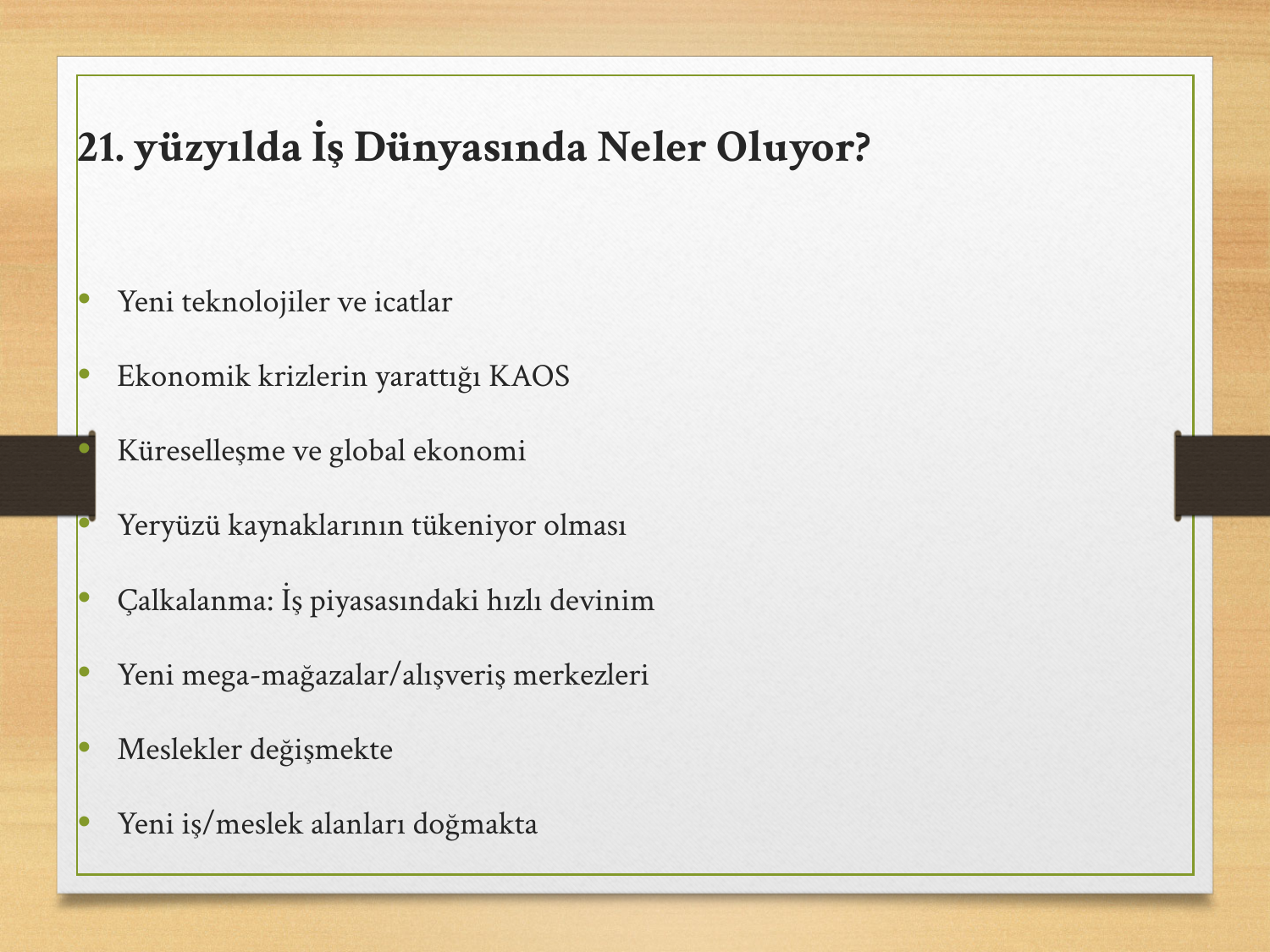

# 21. yüzyılda İş Dünyasında Neler Oluyor?

Yeni teknolojiler ve icatlar
Ekonomik krizlerin yarattığı KAOS
Küreselleşme ve global ekonomi
Yeryüzü kaynaklarının tükeniyor olması
Çalkalanma: İş piyasasındaki hızlı devinim
Yeni mega-mağazalar/alışveriş merkezleri
Meslekler değişmekte
Yeni iş/meslek alanları doğmakta